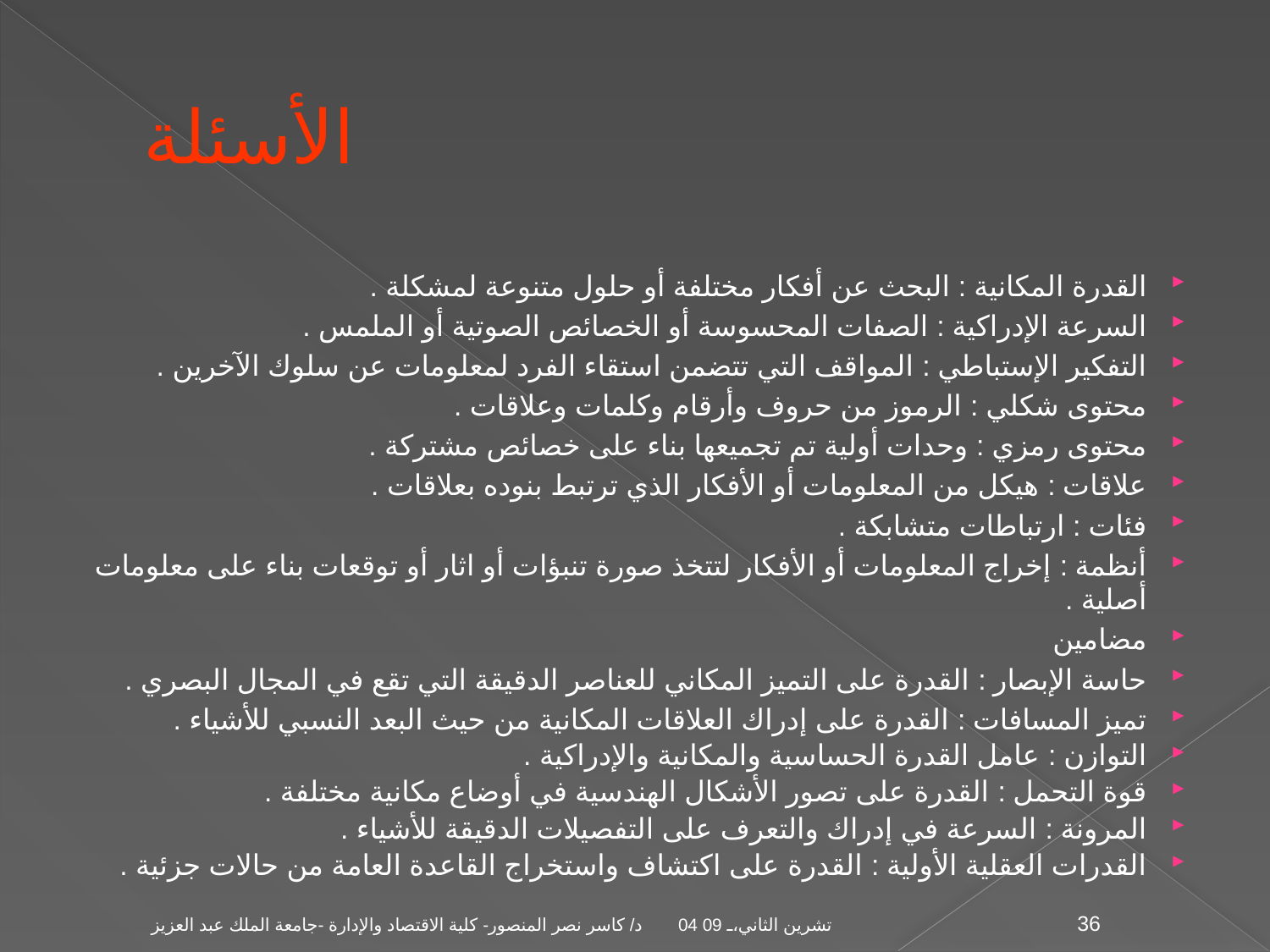

# الأسئلة
القدرة المكانية : البحث عن أفكار مختلفة أو حلول متنوعة لمشكلة .
السرعة الإدراكية : الصفات المحسوسة أو الخصائص الصوتية أو الملمس .
التفكير الإستباطي : المواقف التي تتضمن استقاء الفرد لمعلومات عن سلوك الآخرين .
محتوى شكلي : الرموز من حروف وأرقام وكلمات وعلاقات .
محتوى رمزي : وحدات أولية تم تجميعها بناء على خصائص مشتركة .
علاقات : هيكل من المعلومات أو الأفكار الذي ترتبط بنوده بعلاقات .
فئات : ارتباطات متشابكة .
أنظمة : إخراج المعلومات أو الأفكار لتتخذ صورة تنبؤات أو اثار أو توقعات بناء على معلومات أصلية .
مضامين
حاسة الإبصار : القدرة على التميز المكاني للعناصر الدقيقة التي تقع في المجال البصري .
تميز المسافات : القدرة على إدراك العلاقات المكانية من حيث البعد النسبي للأشياء .
التوازن : عامل القدرة الحساسية والمكانية والإدراكية .
قوة التحمل : القدرة على تصور الأشكال الهندسية في أوضاع مكانية مختلفة .
المرونة : السرعة في إدراك والتعرف على التفصيلات الدقيقة للأشياء .
القدرات العقلية الأولية : القدرة على اكتشاف واستخراج القاعدة العامة من حالات جزئية .

04 تشرين الثاني، 09
د/ كاسر نصر المنصور- كلية الاقتصاد والإدارة -جامعة الملك عبد العزيز
36